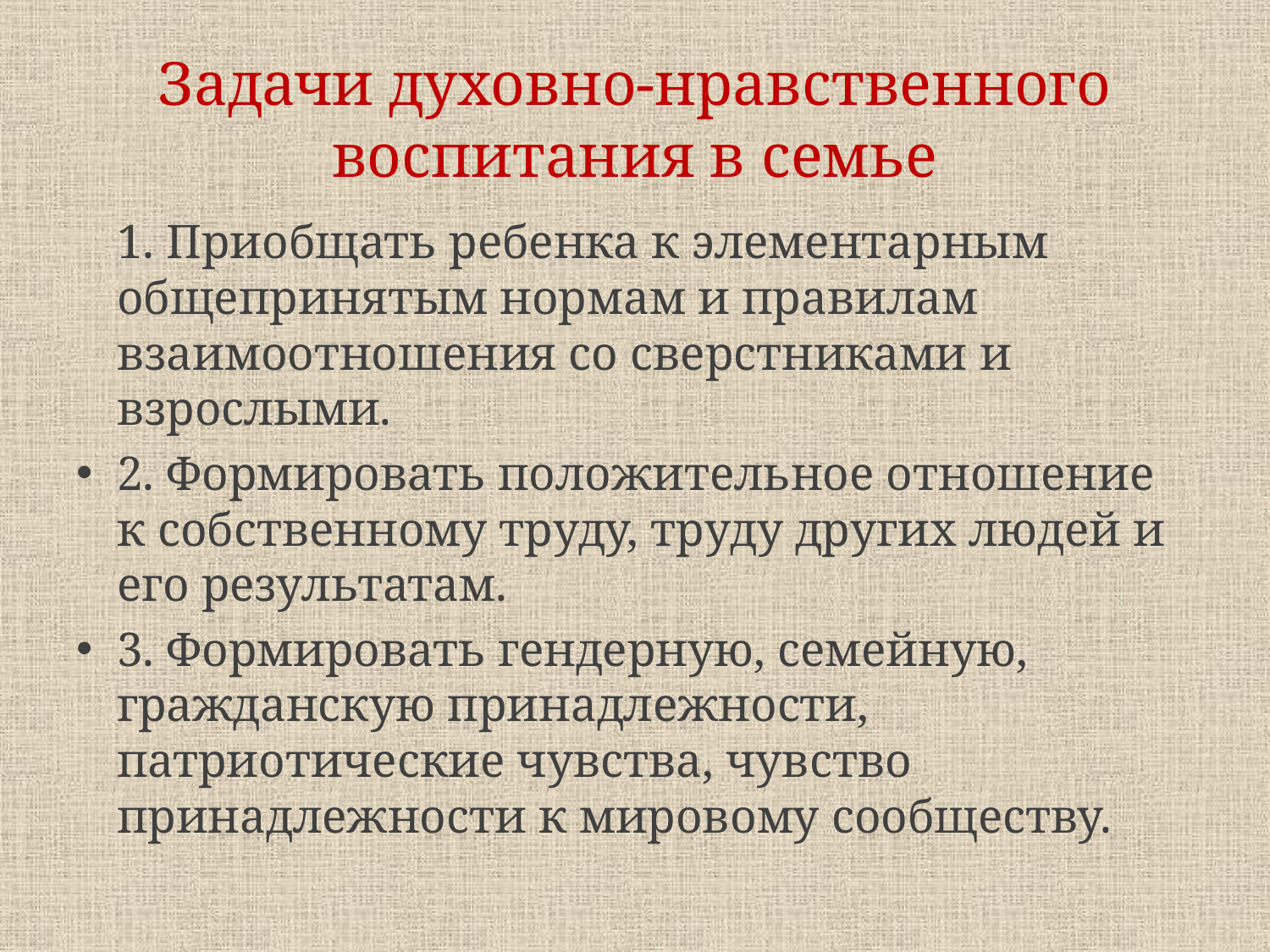

# Задачи духовно-нравственного воспитания в семье
	1. Приобщать ребенка к элементарным общепринятым нормам и правилам взаимоотношения со сверстниками и взрослыми.
2. Формировать положительное отношение к собственному труду, труду других людей и его результатам.
3. Формировать гендерную, семейную, гражданскую принадлежности, патриотические чувства, чувство принадлежности к мировому сообществу.